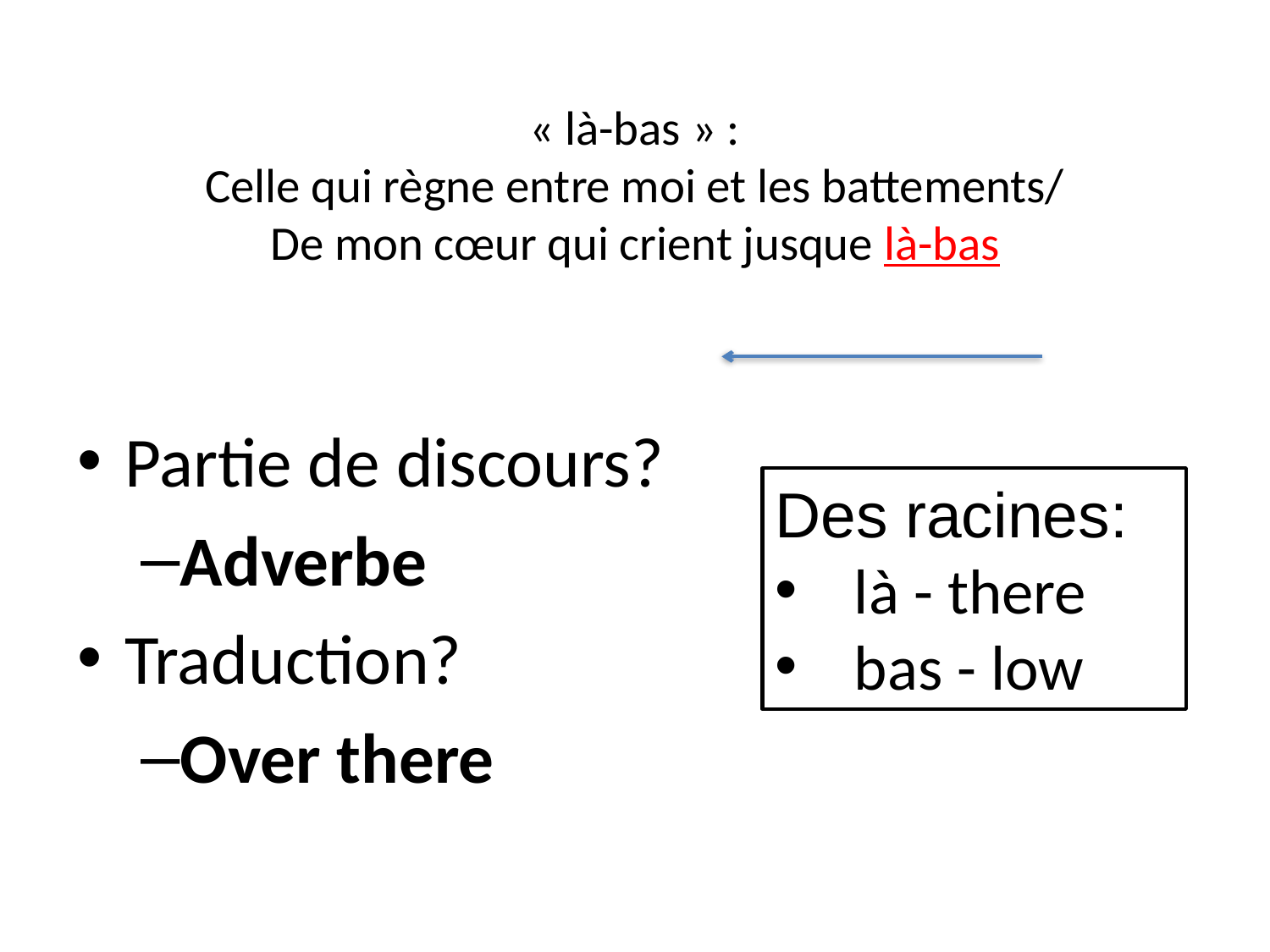

# « là-bas » : Celle qui règne entre moi et les battements/ De mon cœur qui crient jusque là-bas
Partie de discours?
Adverbe
Traduction?
Over there
Des racines:
là - there
bas - low